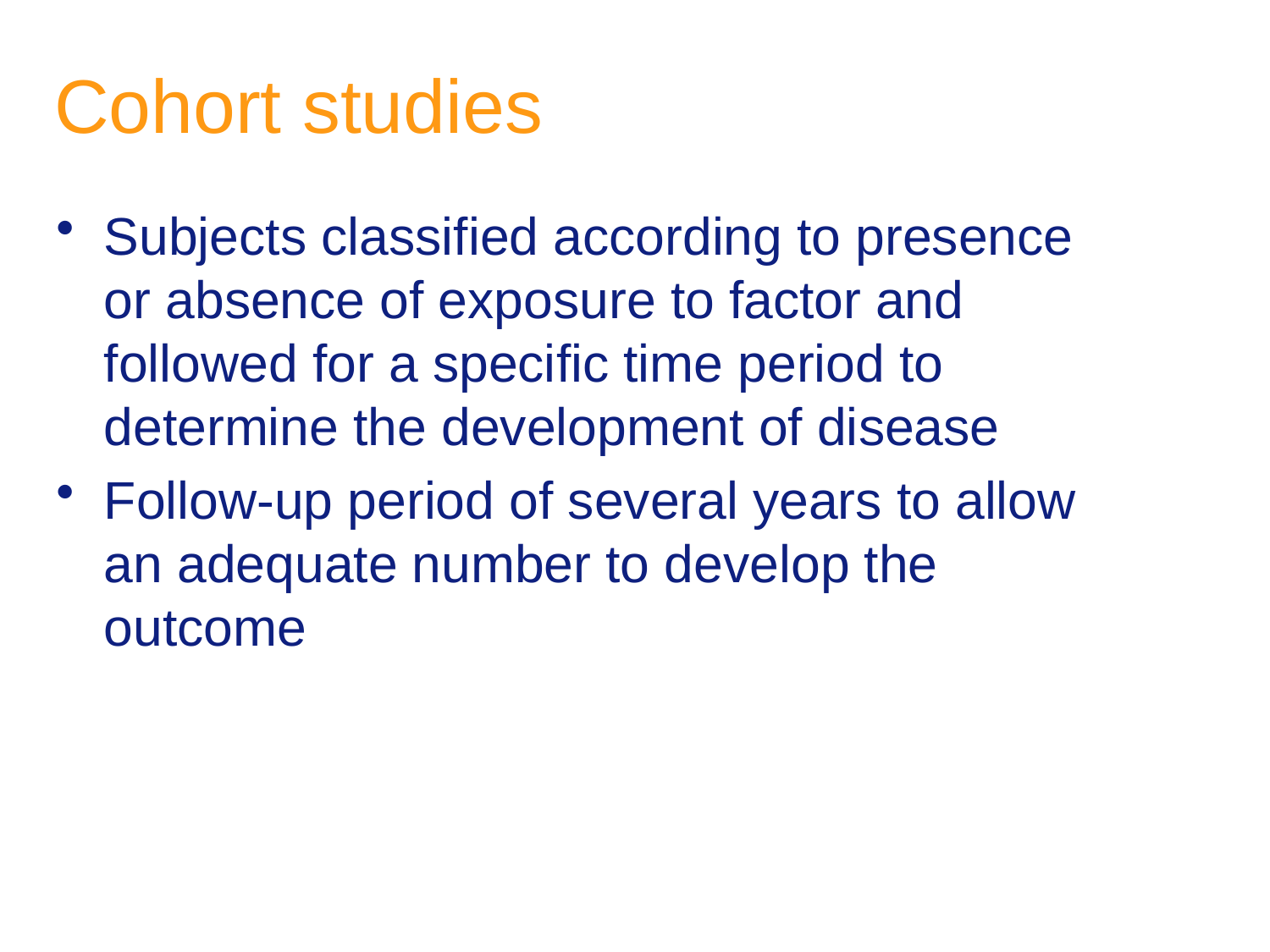

# Cohort studies
Subjects classified according to presence or absence of exposure to factor and followed for a specific time period to determine the development of disease
Follow-up period of several years to allow an adequate number to develop the outcome